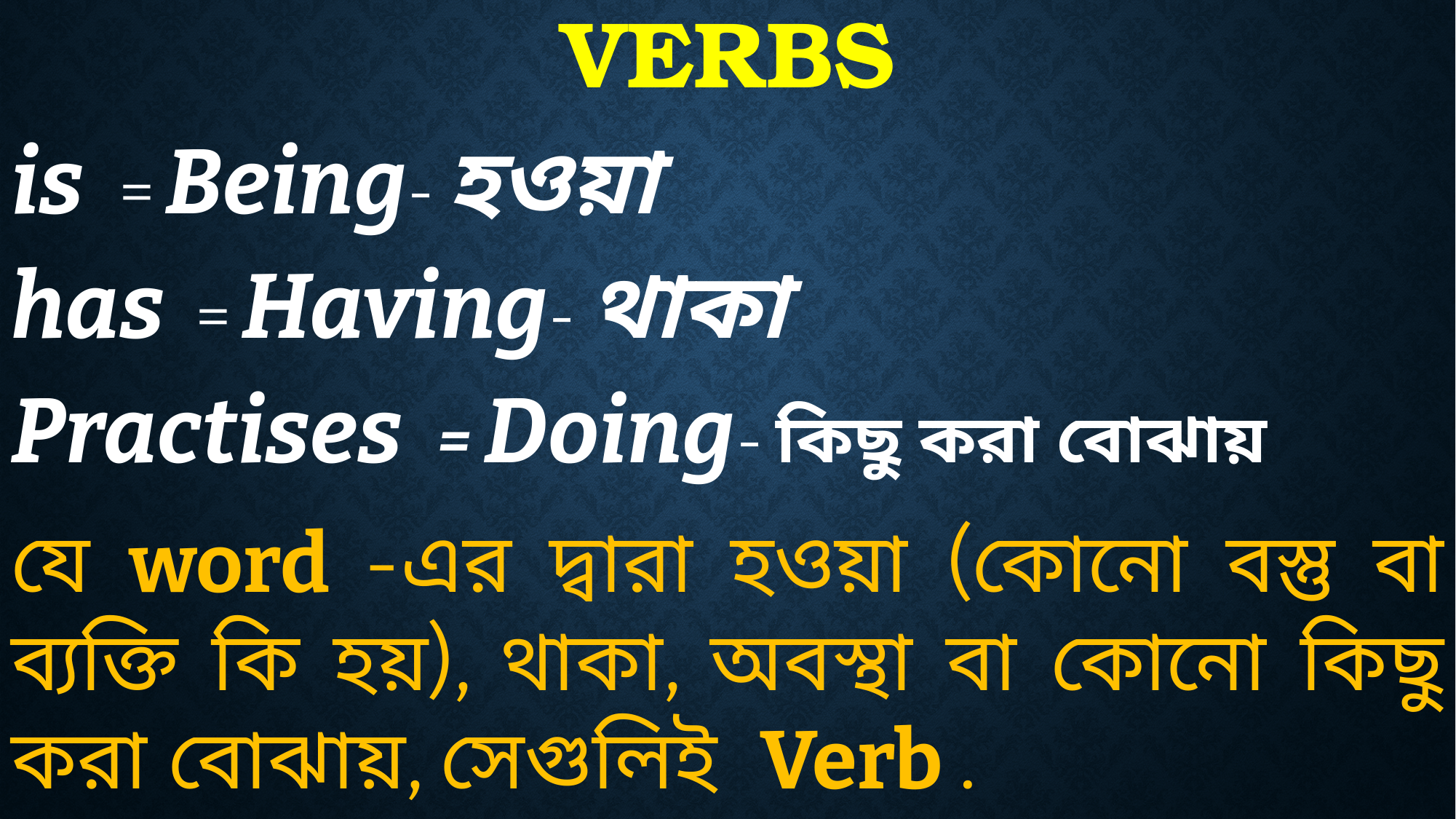

# Verbs
is  = Being- হওয়া
has  = Having- থাকা
Practises  = Doing- কিছু করা বোঝায়

যে word -এর দ্বারা হওয়া (কোনো বস্তু বা ব্যক্তি কি হয়), থাকা, অবস্থা বা কোনো কিছু করা বোঝায়, সেগুলিই  Verb .